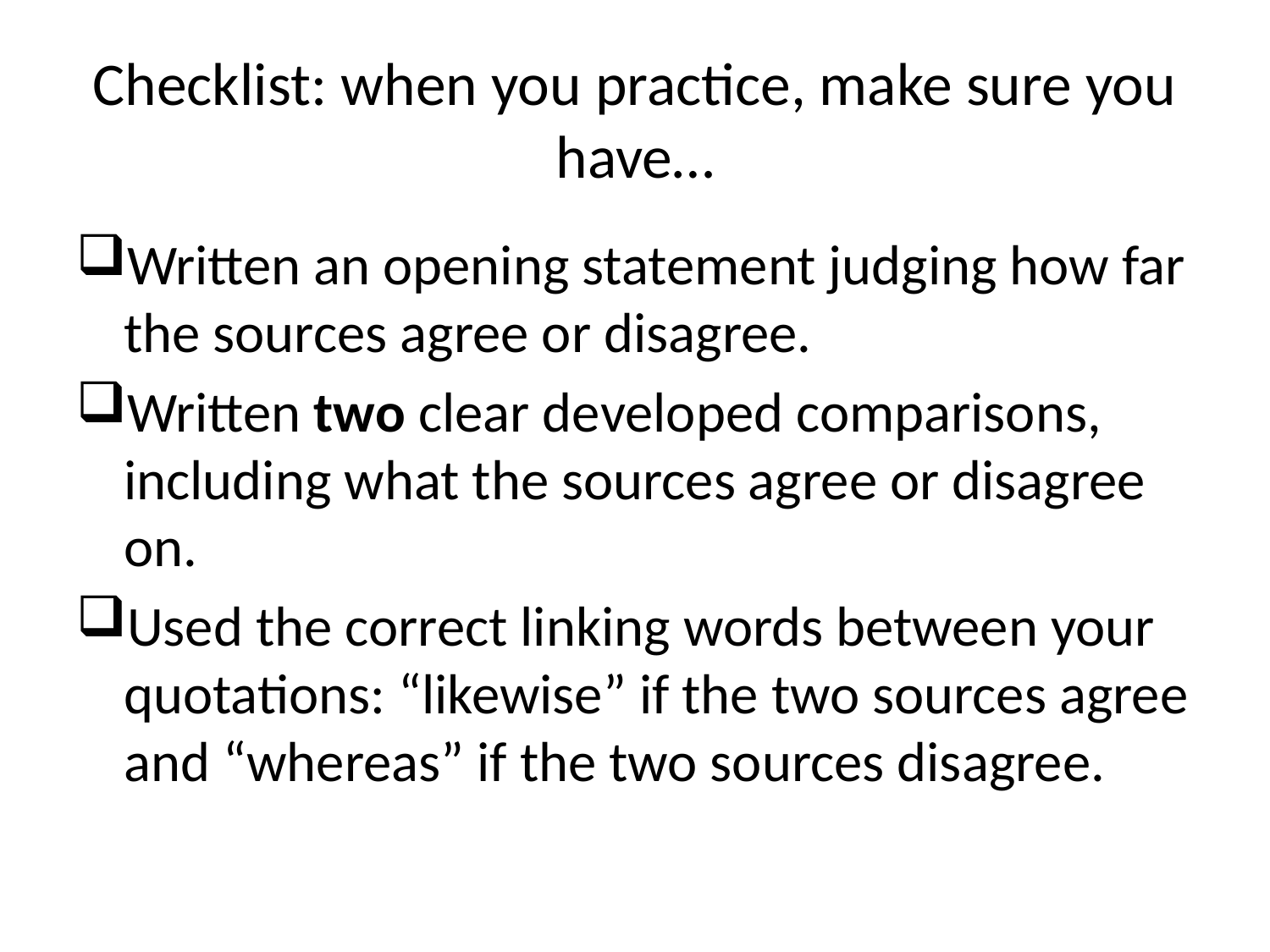

# Checklist: when you practice, make sure you have…
Written an opening statement judging how far the sources agree or disagree.
Written two clear developed comparisons, including what the sources agree or disagree on.
Used the correct linking words between your quotations: “likewise” if the two sources agree and “whereas” if the two sources disagree.